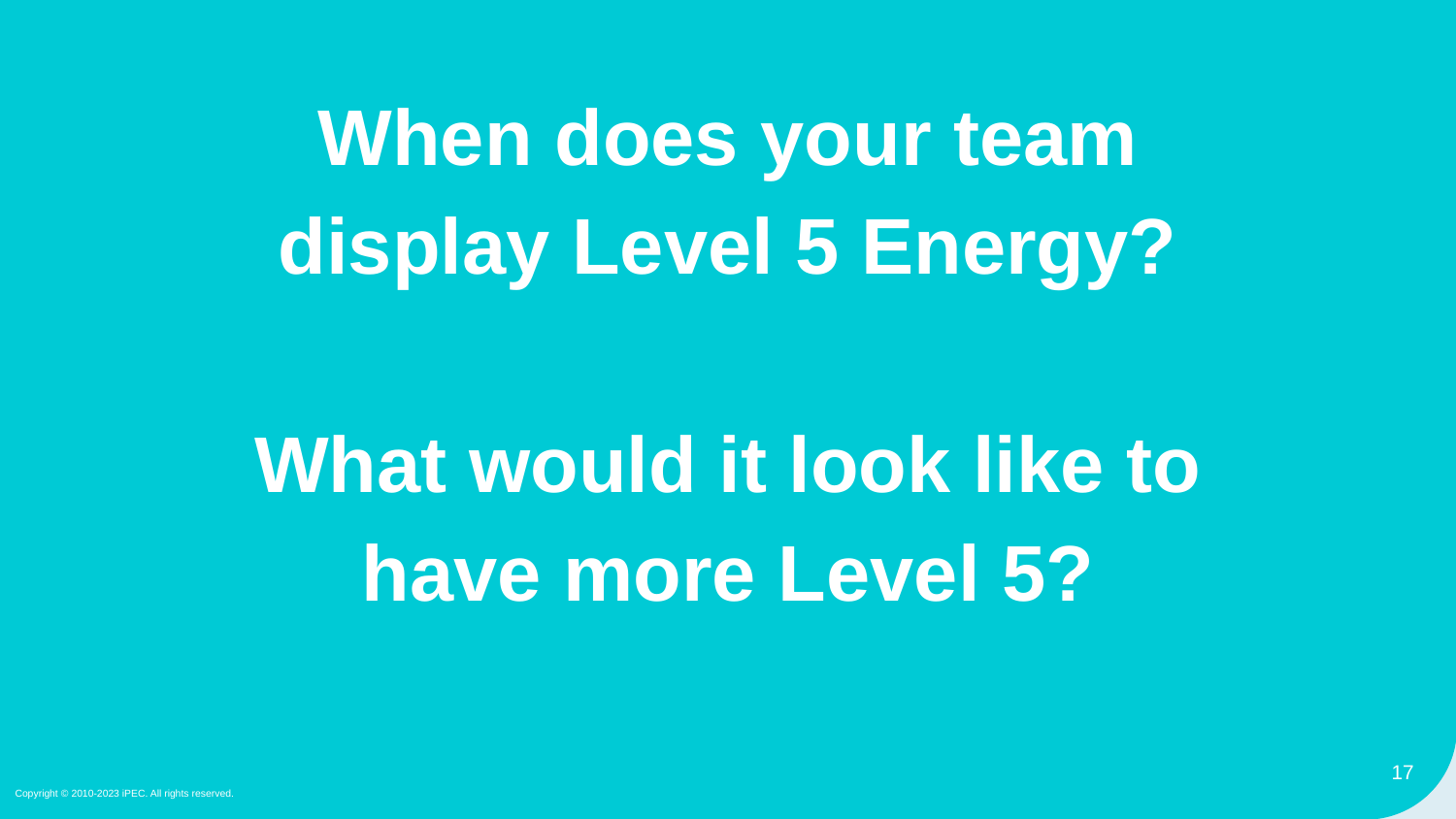

# When does your team display Level 5 Energy?
What would it look like to have more Level 5?